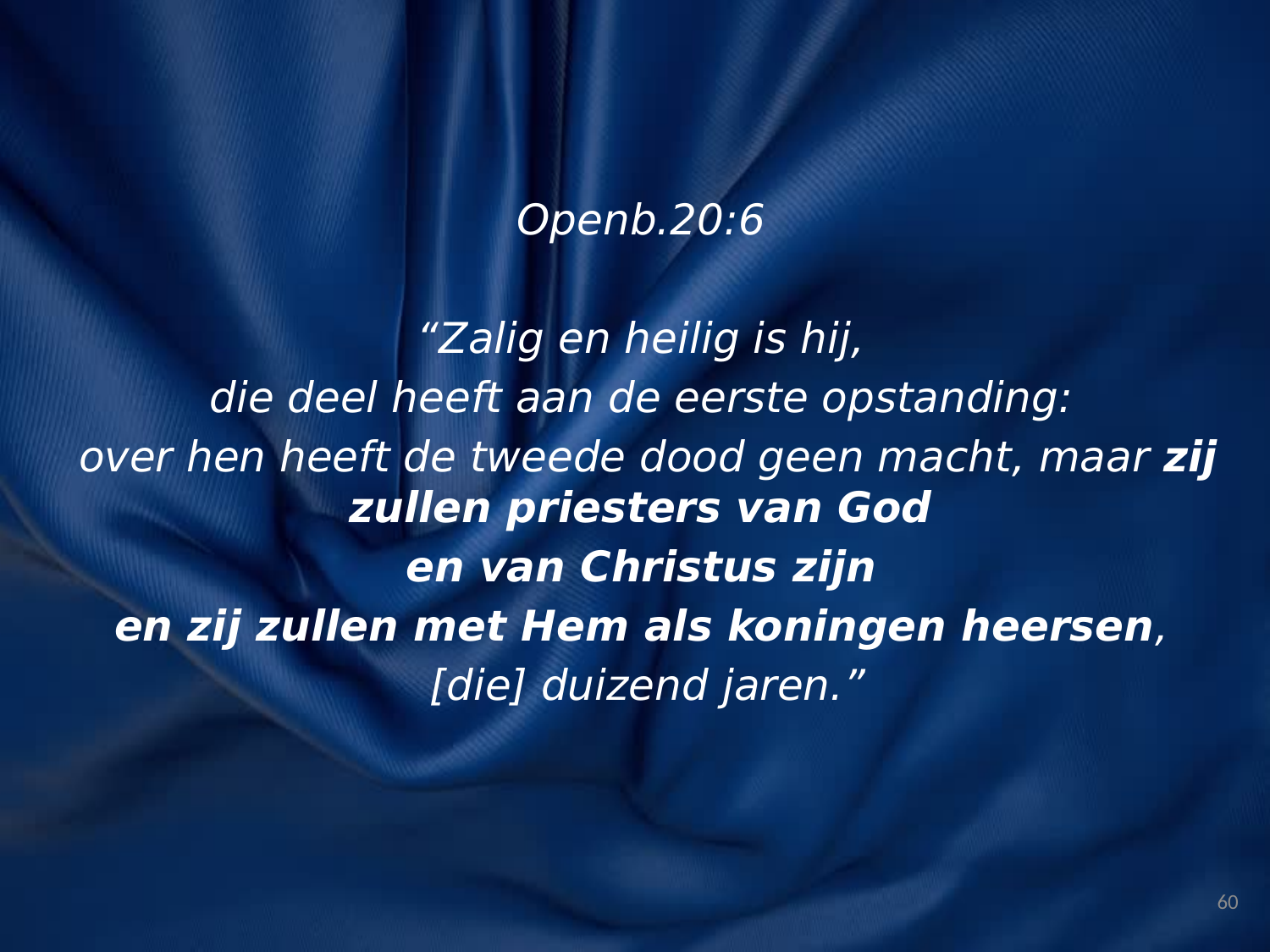

Openb.20:6

“Zalig en heilig is hij,
die deel heeft aan de eerste opstanding:
over hen heeft de tweede dood geen macht, maar zij zullen priesters van God
en van Christus zijn
en zij zullen met Hem als koningen heersen,
[die] duizend jaren.”
60